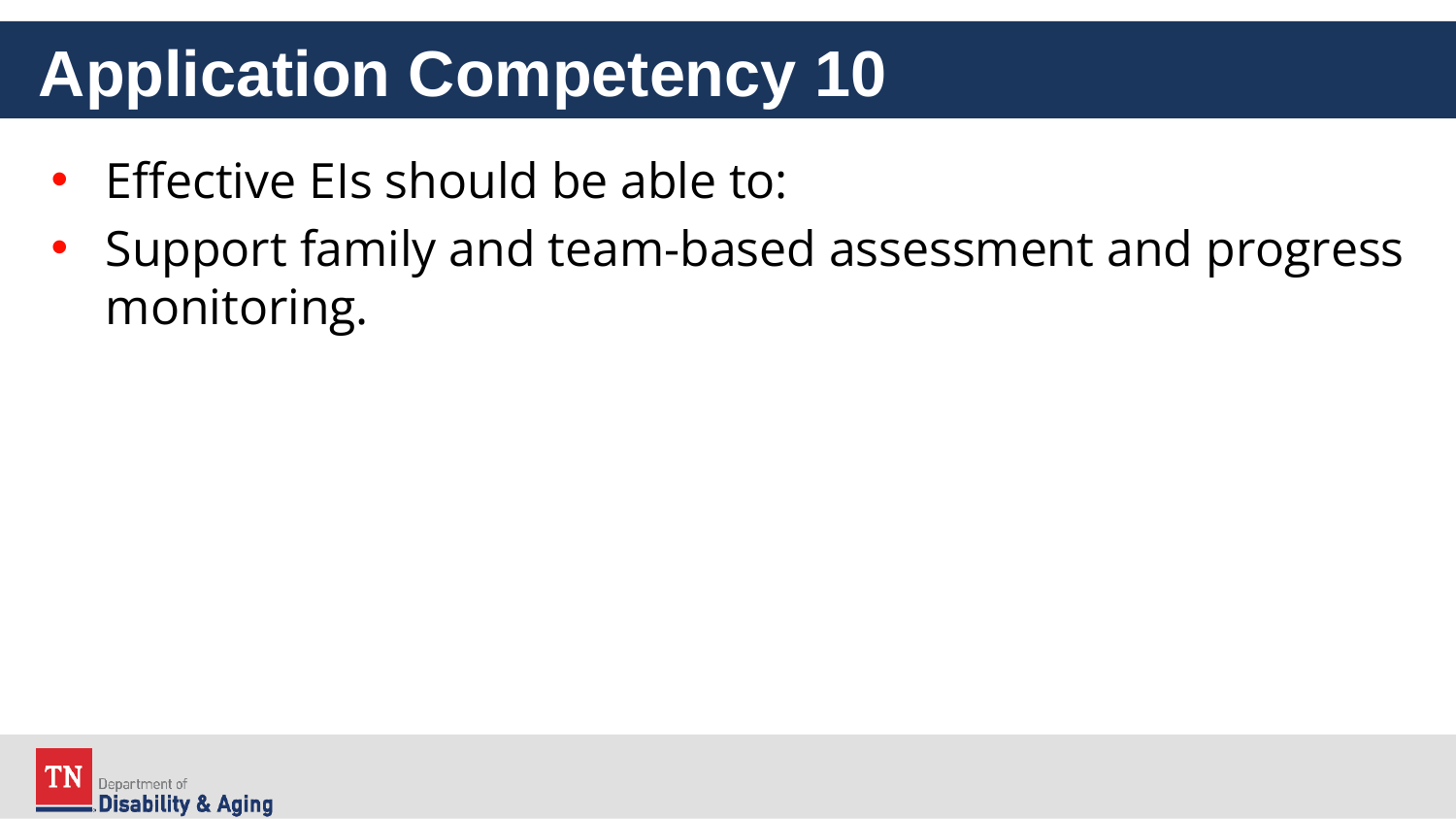

# Application Competency 10
Effective EIs should be able to:
Support family and team-based assessment and progress monitoring.